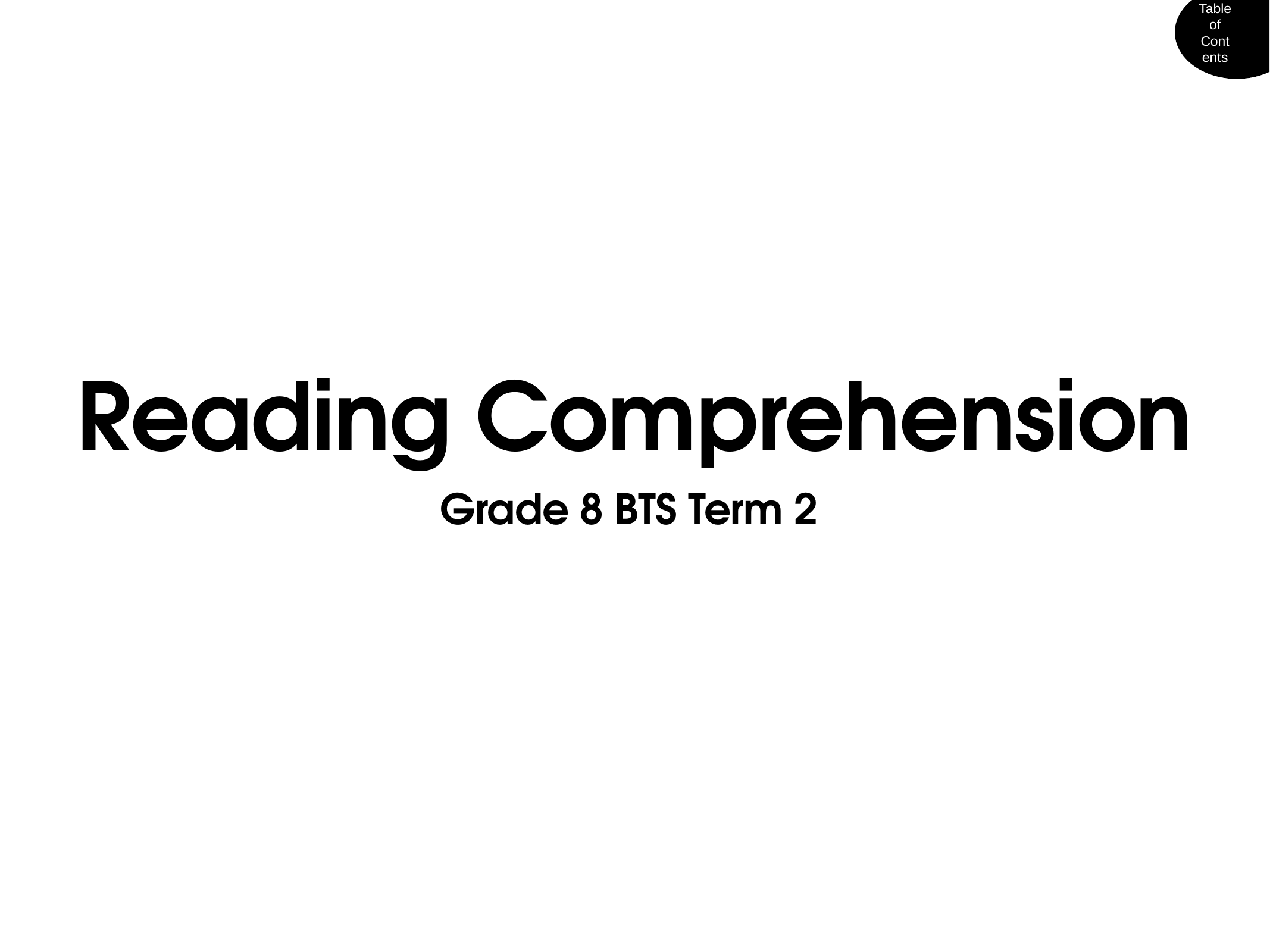

Table of Contents
# Reading Comprehension
Grade 8 BTS Term 2